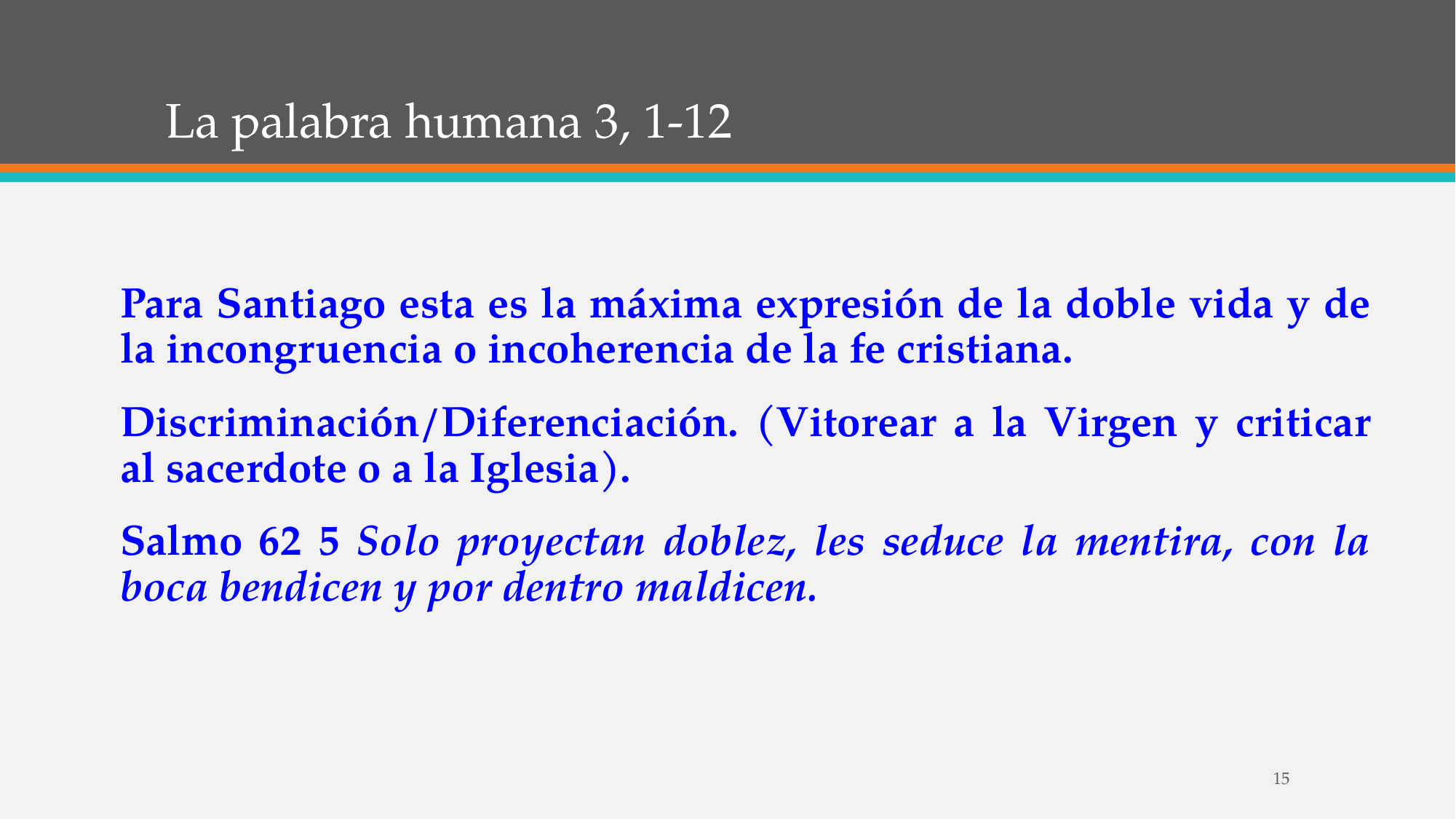

# La palabra humana 3, 1-12
Para Santiago esta es la máxima expresión de la doble vida y de la incongruencia o incoherencia de la fe cristiana.
Discriminación/Diferenciación. (Vitorear a la Virgen y criticar al sacerdote o a la Iglesia).
Salmo 62 5 Solo proyectan doblez, les seduce la mentira, con la boca bendicen y por dentro maldicen.
15